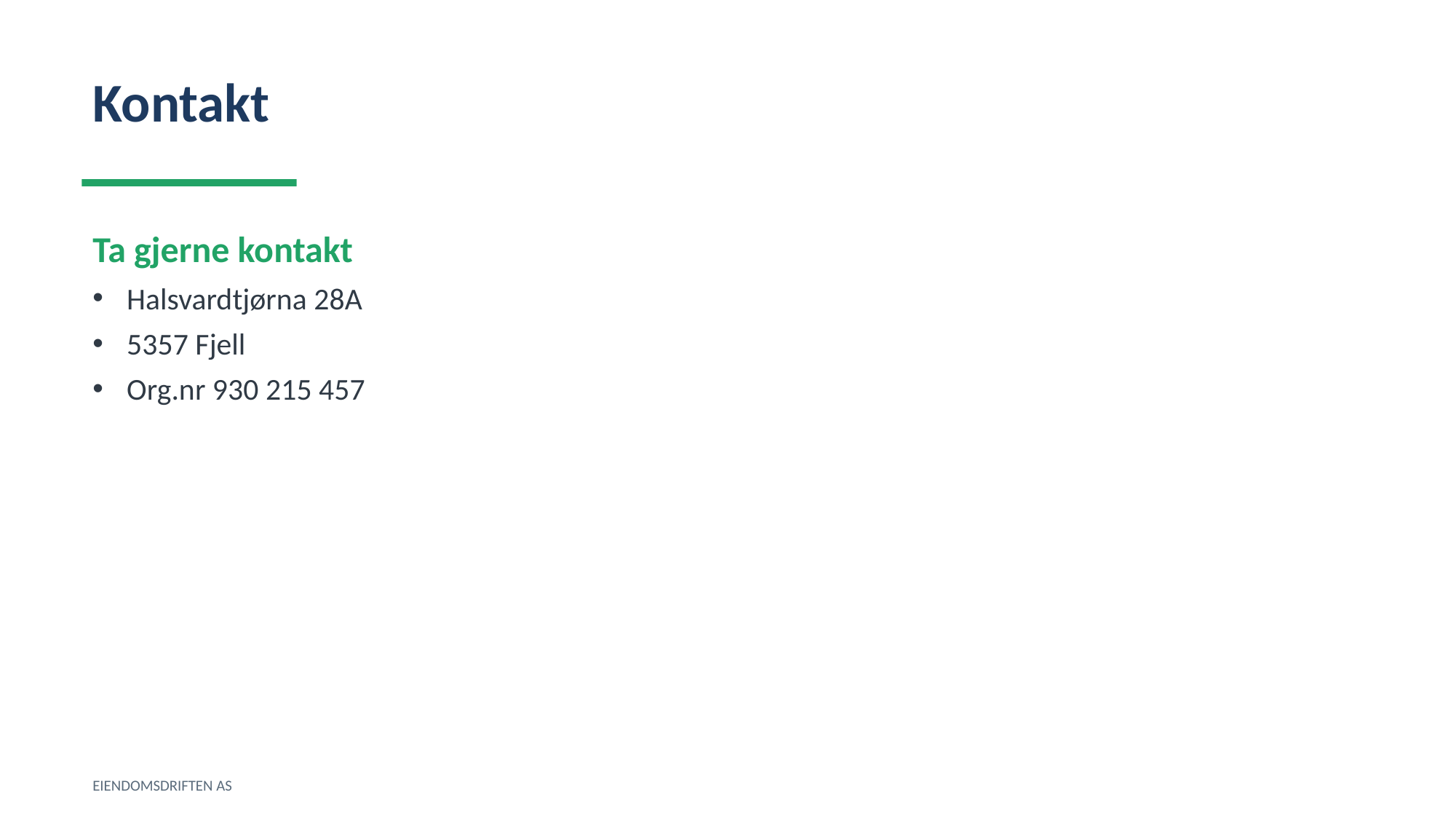

Kontakt

Ta gjerne kontakt
Halsvardtjørna 28A
5357 Fjell
Org.nr 930 215 457
EIENDOMSDRIFTEN AS